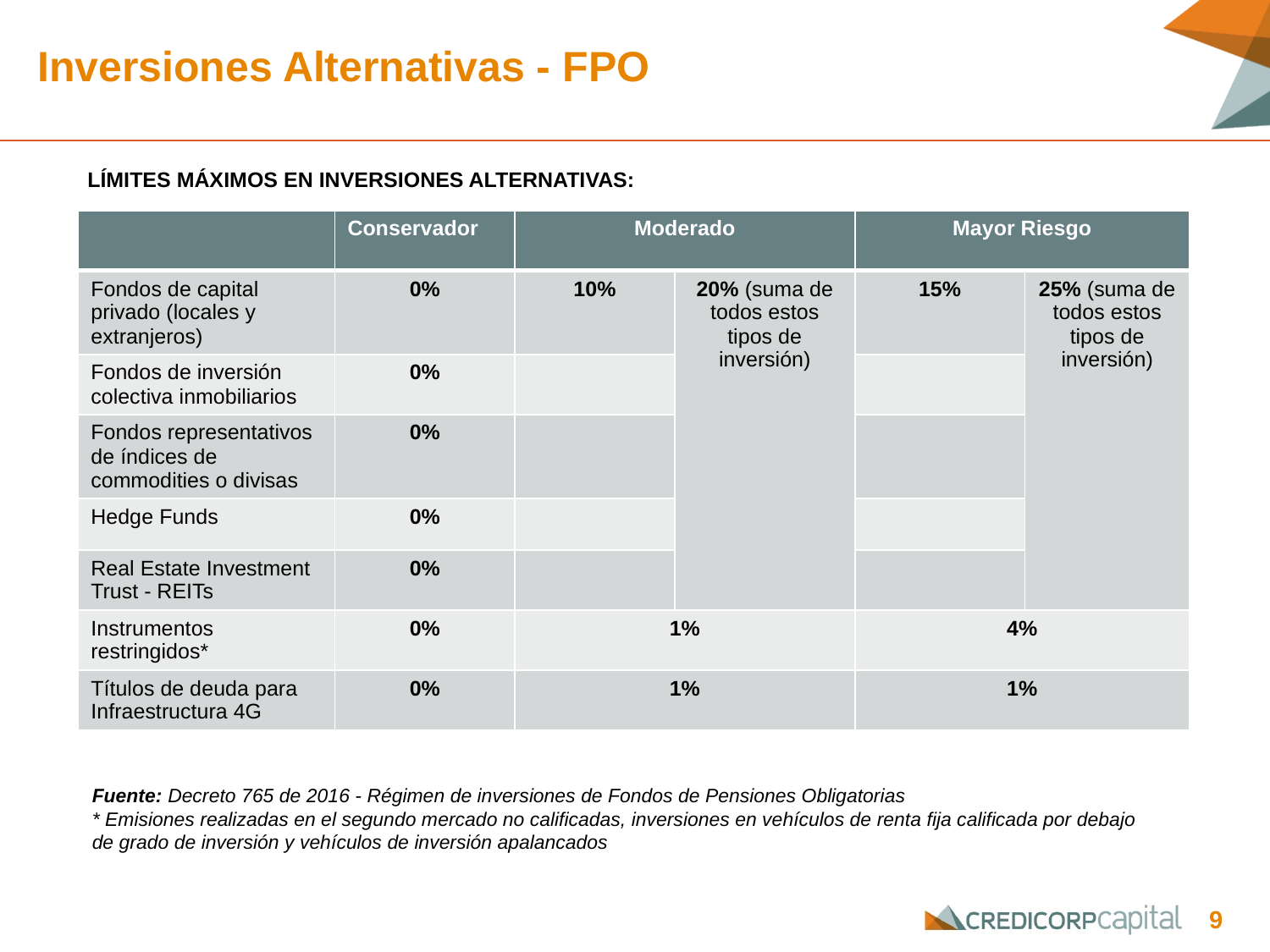

# Inversiones Alternativas - FPO
LÍMITES MÁXIMOS EN INVERSIONES ALTERNATIVAS:
|  | Conservador | Moderado |  | Mayor Riesgo |  |
| --- | --- | --- | --- | --- | --- |
| Fondos de capital privado (locales y extranjeros) | 0% | 10% | 20% (suma de todos estos tipos de inversión) | 15% | 25% (suma de todos estos tipos de inversión) |
| Fondos de inversión colectiva inmobiliarios | 0% |  |  |  |  |
| Fondos representativos de índices de commodities o divisas | 0% |  |  |  |  |
| Hedge Funds | 0% |  |  |  |  |
| Real Estate Investment Trust - REITs | 0% |  |  |  |  |
| Instrumentos restringidos\* | 0% | 1% |  | 4% |  |
| Títulos de deuda para Infraestructura 4G | 0% | 1% |  | 1% |  |
Fuente: Decreto 765 de 2016 - Régimen de inversiones de Fondos de Pensiones Obligatorias
* Emisiones realizadas en el segundo mercado no calificadas, inversiones en vehículos de renta fija calificada por debajo de grado de inversión y vehículos de inversión apalancados
9